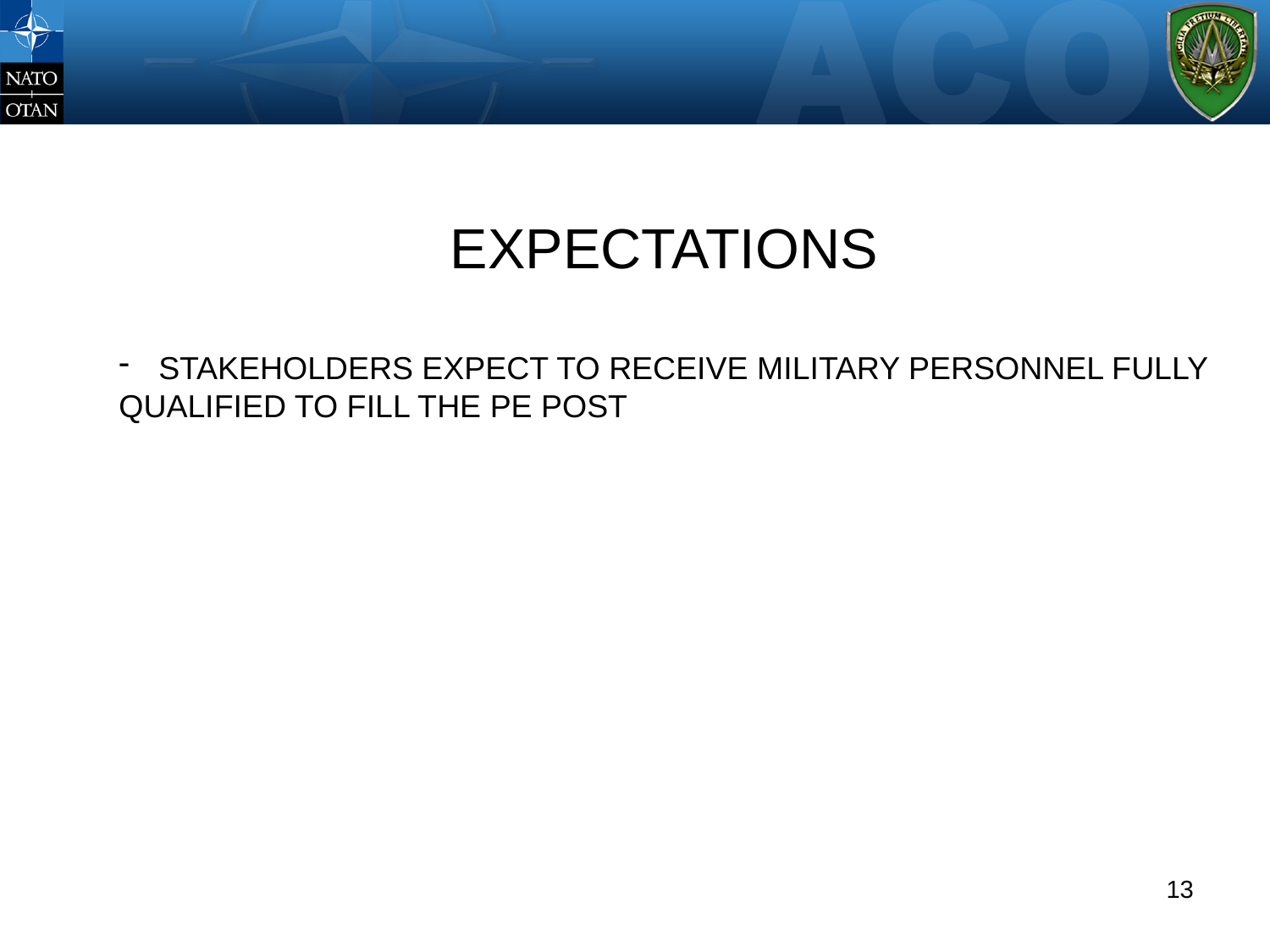

# WHERE?
EXPECTATIONS

STAKEHOLDERS EXPECT TO RECEIVE MILITARY PERSONNEL FULLY
QUALIFIED TO FILL THE PE POST

13